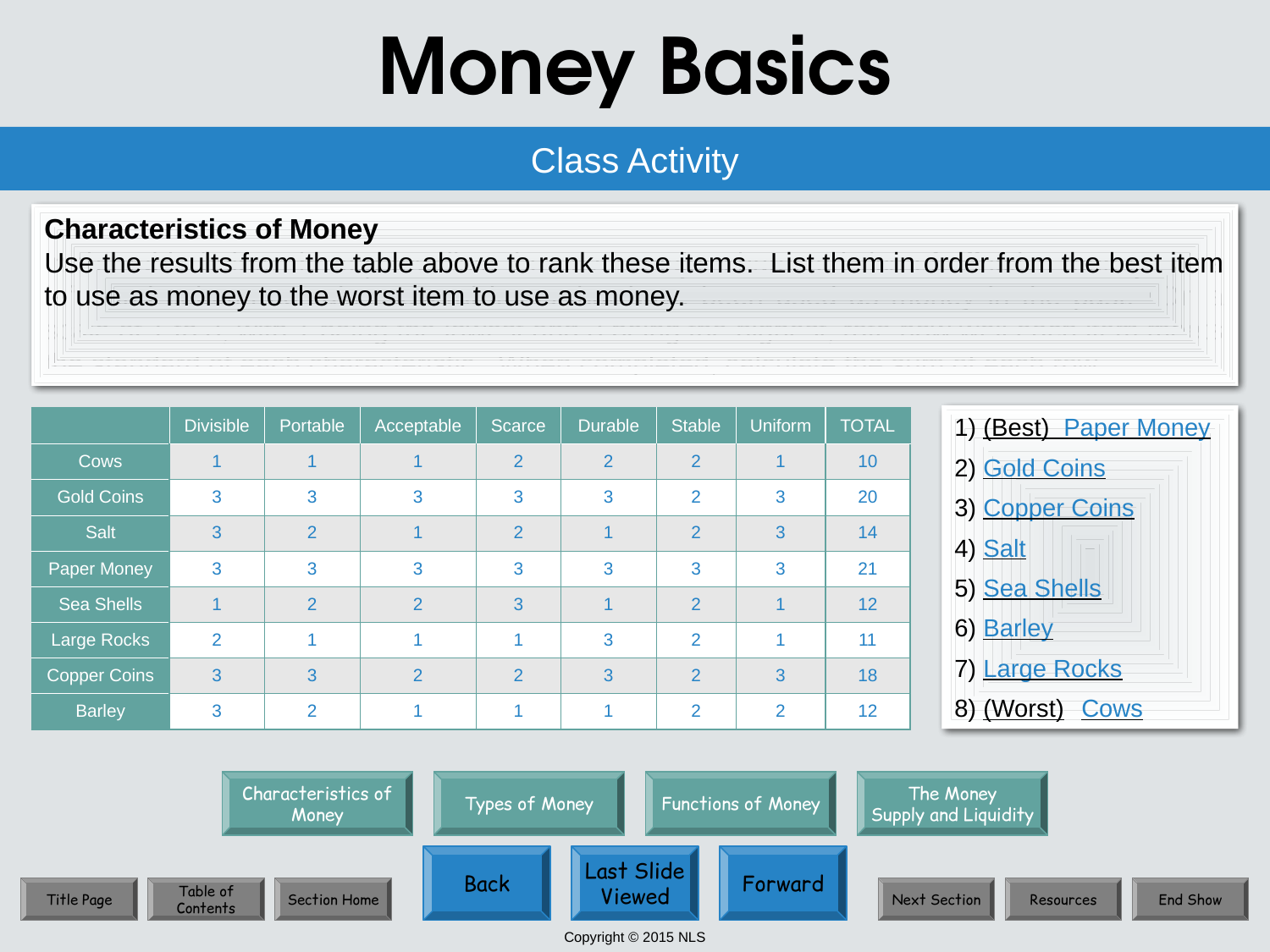

# Money Basics
Class Activity
Characteristics of Money
In the table below, the top row lists the seven major characteristics of effective money.  The left-hand column contains several items that have been used as money in the past.  On a scale of 1 to 3, with 1 being the lowest and 3 being the highest, rate how well each item meets the standard of each characteristic.  When completed, calculate the sum of each row.
Characteristics of Money
Use the results from the table above to rank these items.  List them in order from the best item to use as money to the worst item to use as money.

1) (Best)
2)
3)
4)
5)
6)
7)
8) (Worst)
1) (Best)  Paper Money
2) Gold Coins
3) Copper Coins
4) Salt
5) Sea Shells
6) Barley
7) Large Rocks
8) (Worst)	Cows
|  | Divisible | Portable | Acceptable | Scarce | Durable | Stable | Uniform | TOTAL |
| --- | --- | --- | --- | --- | --- | --- | --- | --- |
| Cows | 1 | 1 | 1 | 2 | 2 | 2 | 1 | 10 |
| Gold Coins | 3 | 3 | 3 | 3 | 3 | 2 | 3 | 20 |
| Salt | 3 | 2 | 1 | 2 | 1 | 2 | 3 | 14 |
| Paper Money | 3 | 3 | 3 | 3 | 3 | 3 | 3 | 21 |
| Sea Shells | 1 | 2 | 2 | 3 | 1 | 2 | 1 | 12 |
| Large Rocks | 2 | 1 | 1 | 1 | 3 | 2 | 1 | 11 |
| Copper Coins | 3 | 3 | 2 | 2 | 3 | 2 | 3 | 18 |
| Barley | 3 | 2 | 1 | 1 | 1 | 2 | 2 | 12 |
|  | Divisible | Portable | Acceptable | Scarce | Durable | Stable | Uniform | TOTAL |
| --- | --- | --- | --- | --- | --- | --- | --- | --- |
| Cows |  |  |  |  |  |  |  |  |
| Gold Coins |  |  |  |  |  |  |  |  |
| Salt |  |  |  |  |  |  |  |  |
| Paper Money |  |  |  |  |  |  |  |  |
| Sea Shells |  |  |  |  |  |  |  |  |
| Large Rocks |  |  |  |  |  |  |  |  |
| Copper Coins |  |  |  |  |  |  |  |  |
| Barley |  |  |  |  |  |  |  |  |
Characteristics of
Money
Types of Money
Functions of Money
The Money
Supply and Liquidity